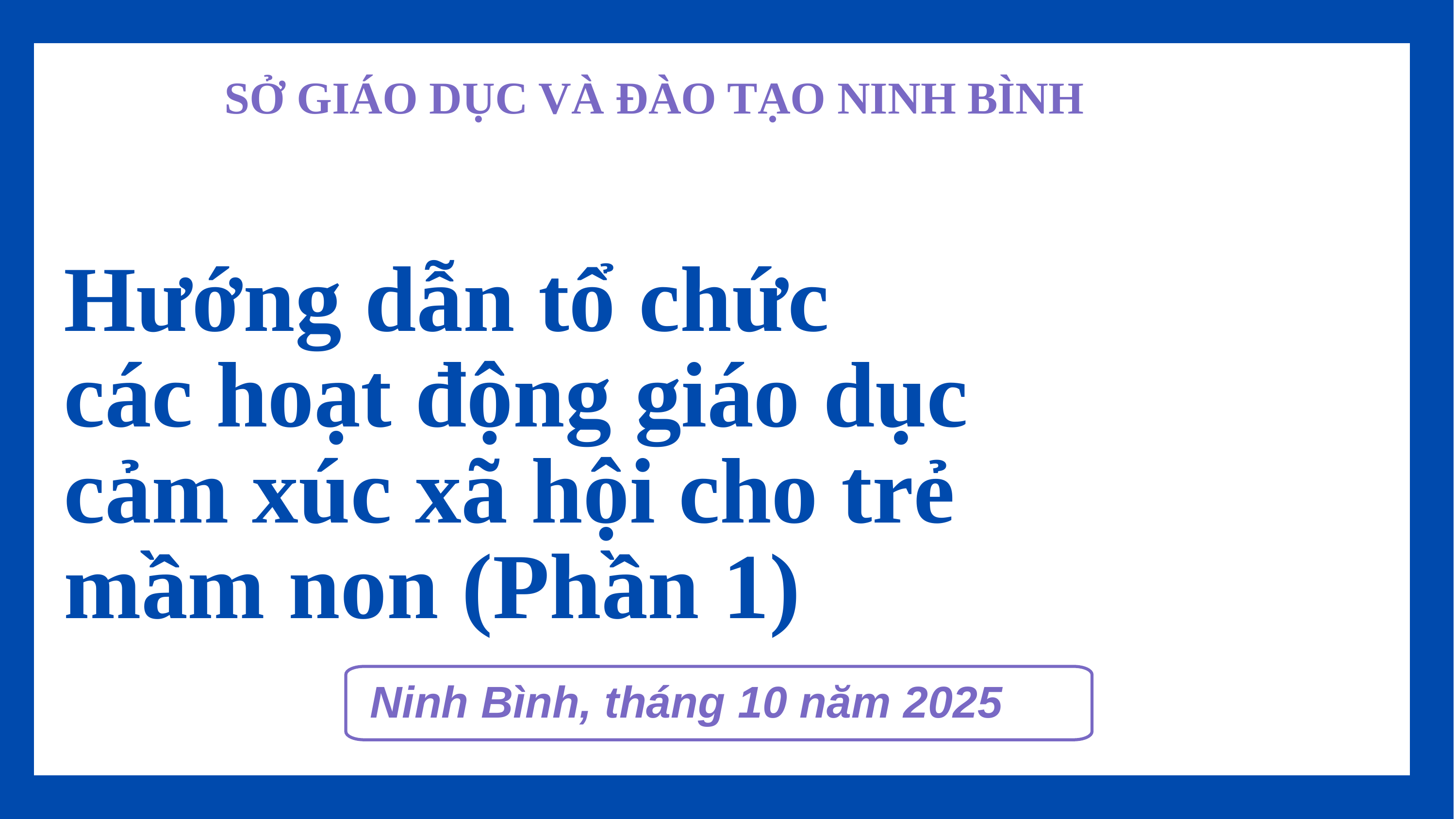

SỞ GIÁO DỤC VÀ ĐÀO TẠO NINH BÌNH
Hướng dẫn tổ chức các hoạt động giáo dục cảm xúc xã hội cho trẻ mầm non (Phần 1)

Ninh Bình, tháng 10 năm 2025